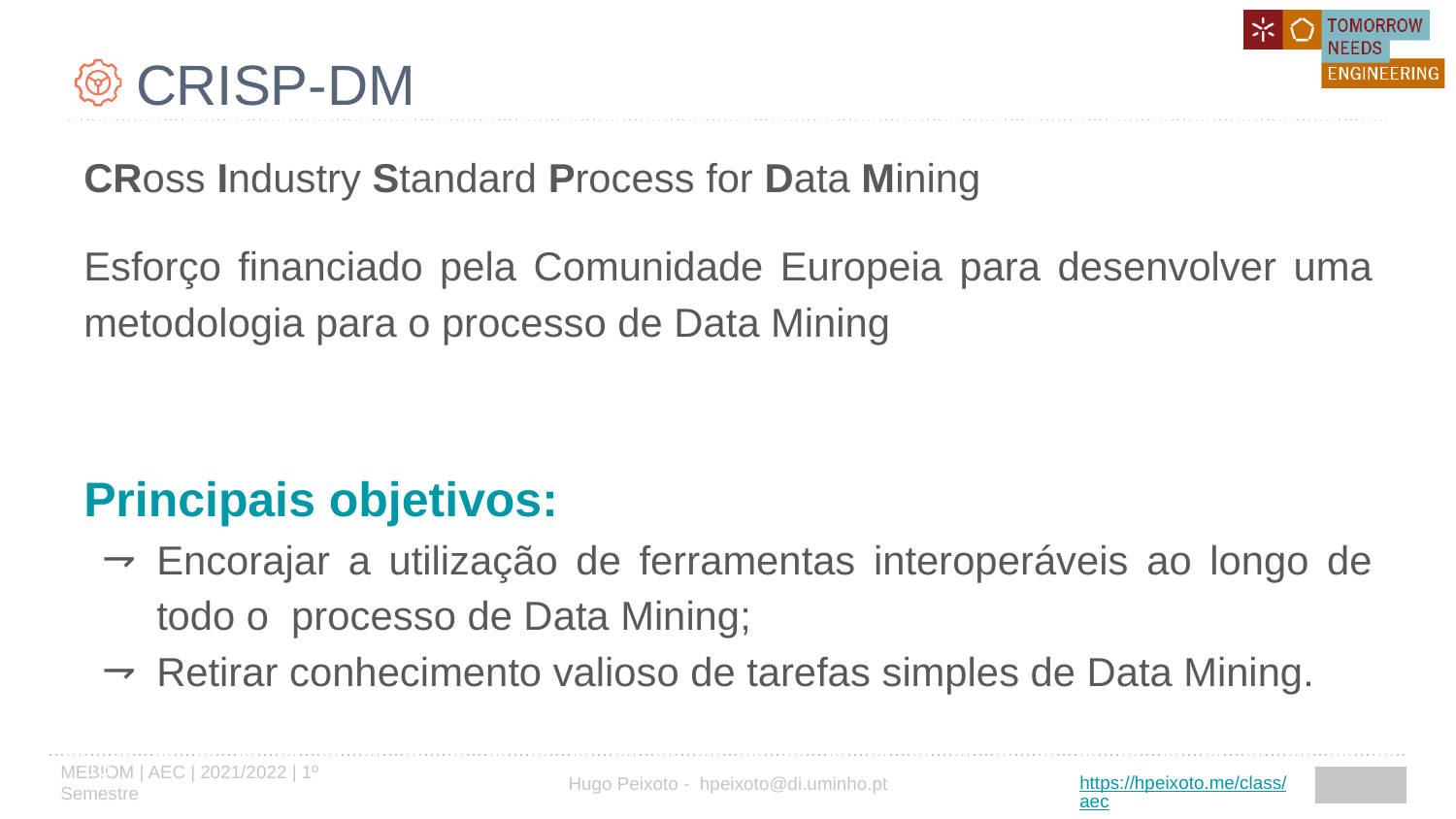

# CRISP-DM

CRoss Industry Standard Process for Data Mining
Esforço financiado pela Comunidade Europeia para desenvolver uma metodologia para o processo de Data Mining

Principais objetivos:
Encorajar a utilização de ferramentas interoperáveis ao longo de todo o  processo de Data Mining;
Retirar conhecimento valioso de tarefas simples de Data Mining.

10